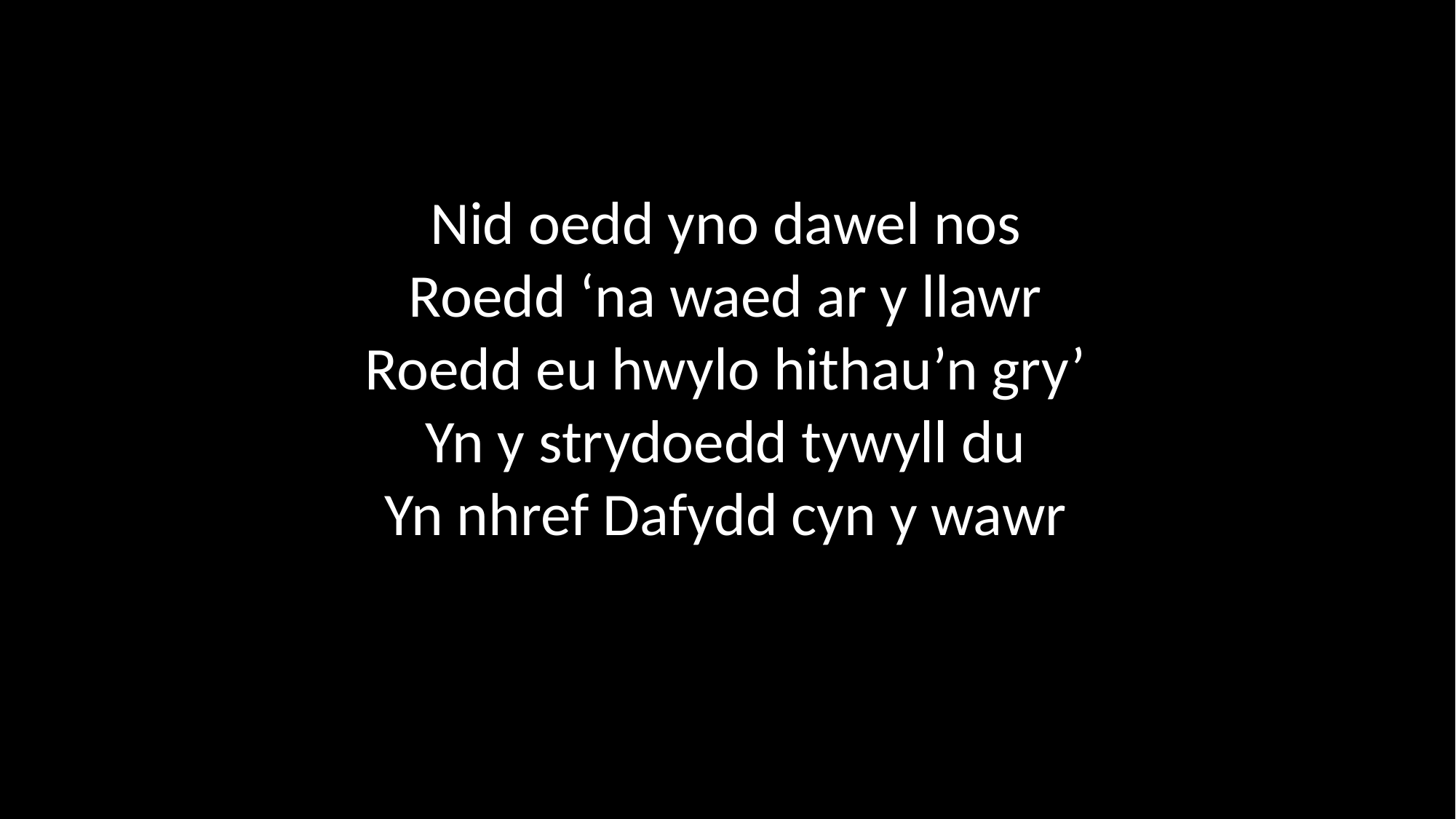

Nid oedd yno dawel nos
Roedd ‘na waed ar y llawr
Roedd eu hwylo hithau’n gry’
Yn y strydoedd tywyll du
Yn nhref Dafydd cyn y wawr